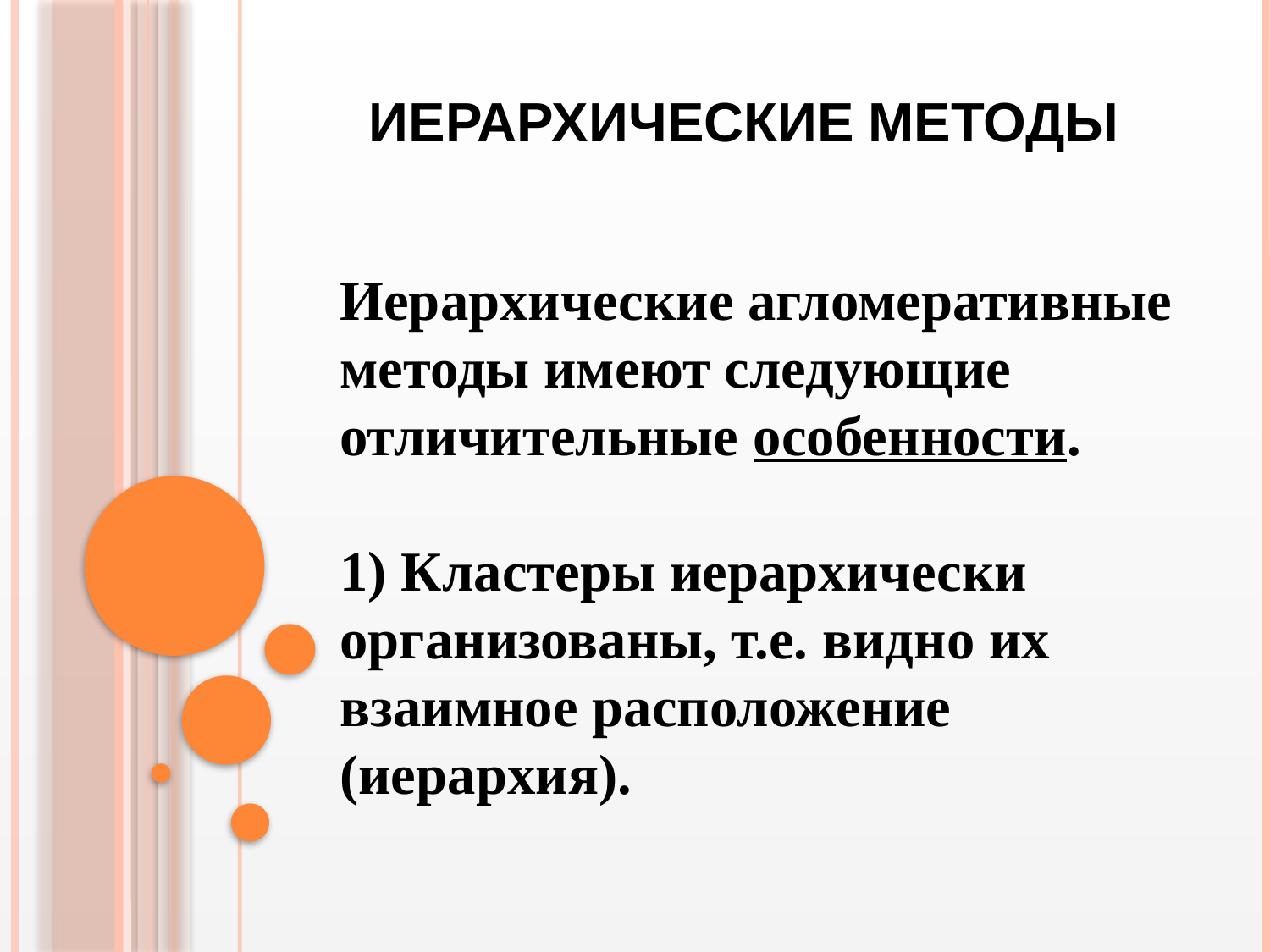

# Иерархические методы
Иерархические агломеративные методы имеют следующие отличительные особенности.

1) Кластеры иерархически организованы, т.е. видно их взаимное расположение (иерархия).